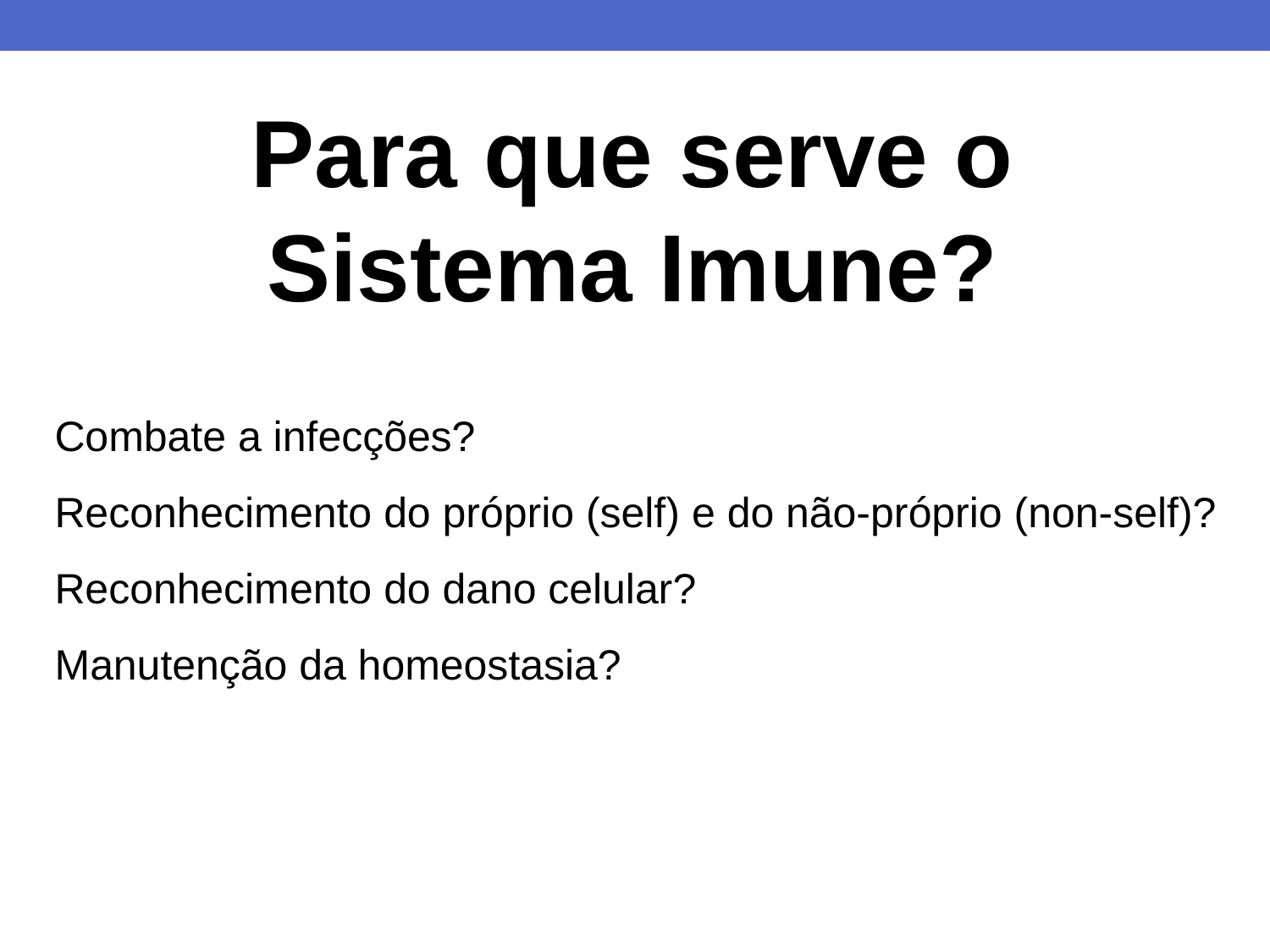

Para que serve o Sistema Imune?
Combate a infecções?
Reconhecimento do próprio (self) e do não-próprio (non-self)?
Reconhecimento do dano celular?
Manutenção da homeostasia?